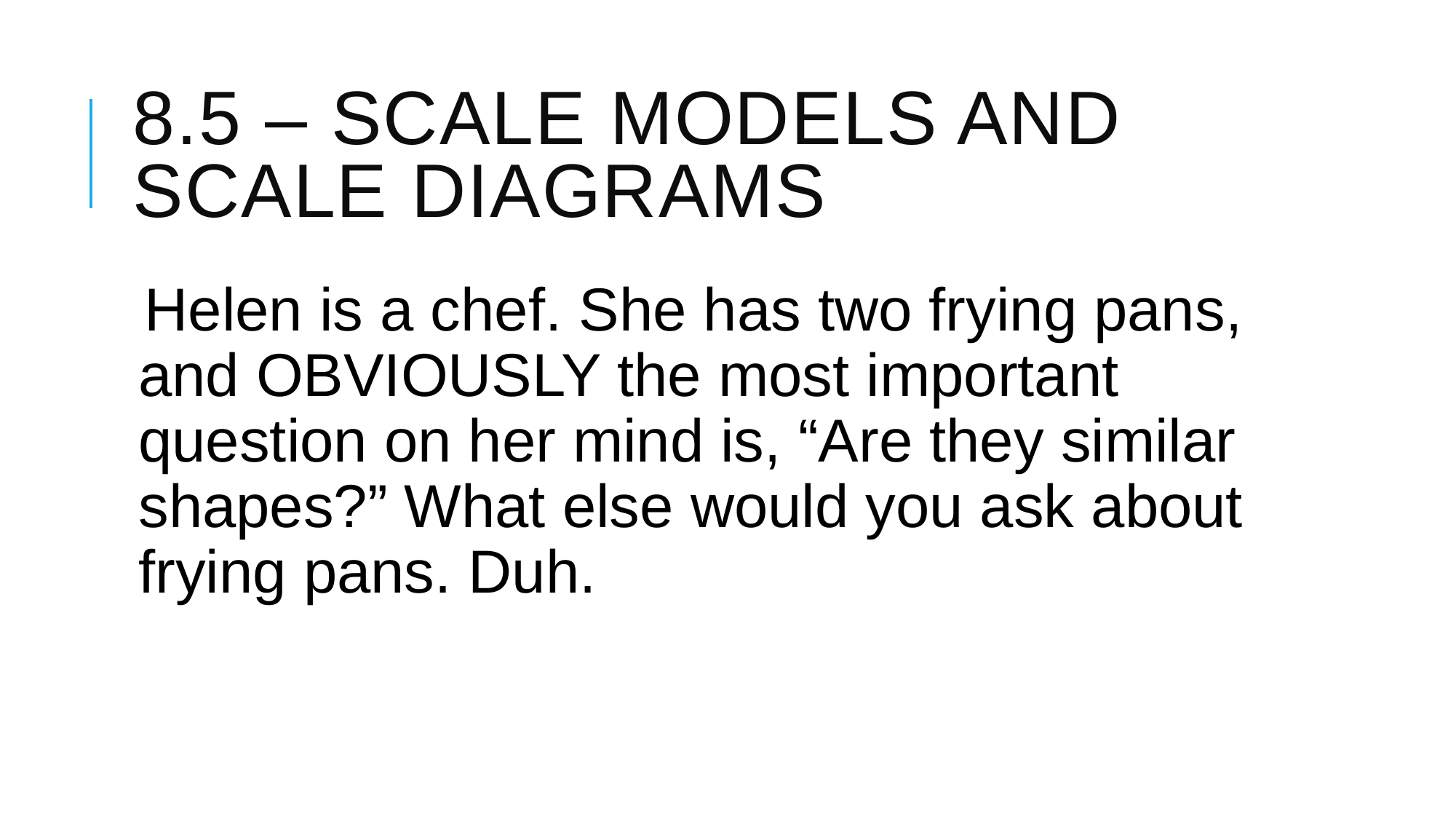

# 8.5 – Scale Models and Scale Diagrams
Helen is a chef. She has two frying pans, and OBVIOUSLY the most important question on her mind is, “Are they similar shapes?” What else would you ask about frying pans. Duh.